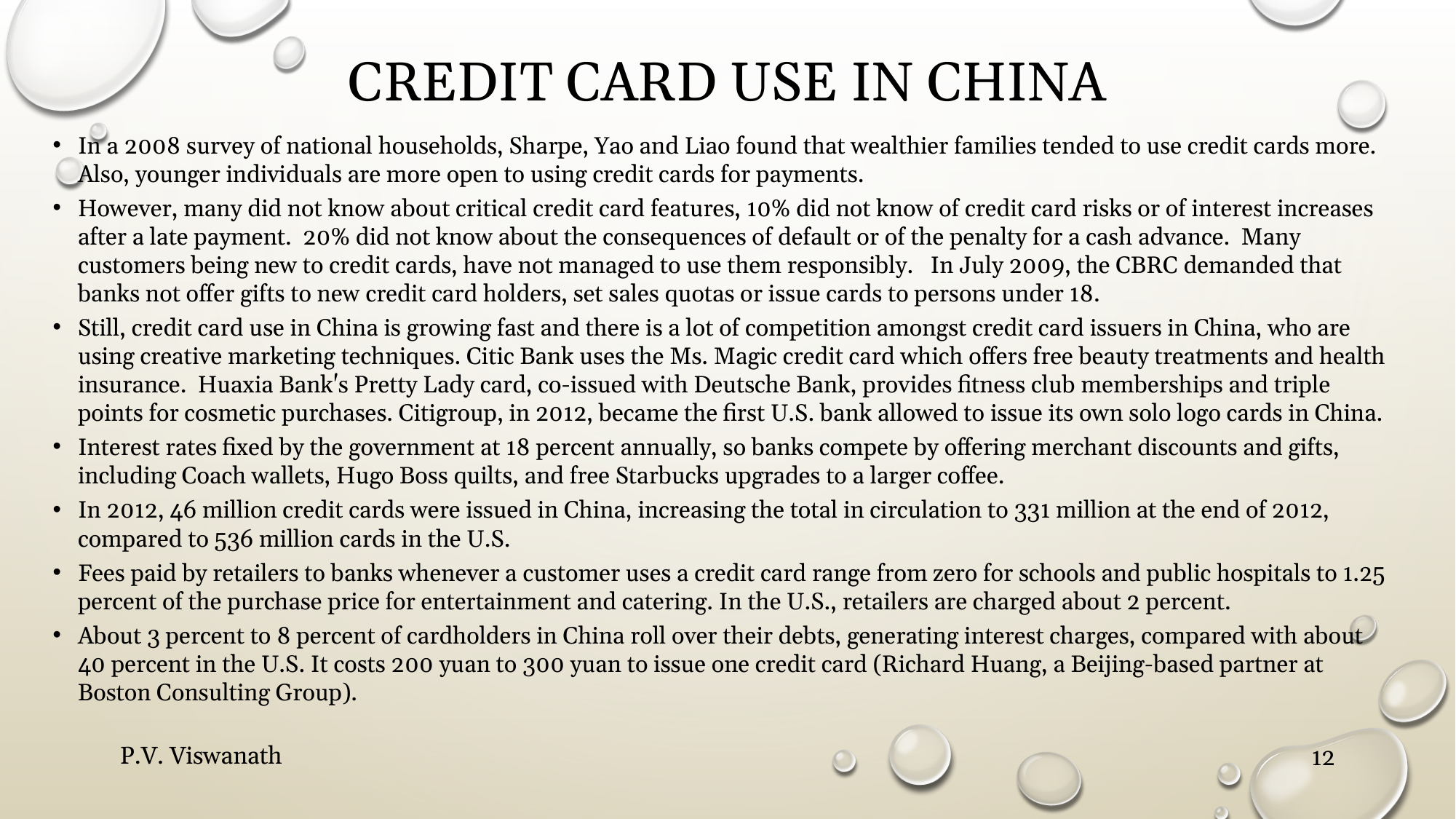

# Credit card use in china
In a 2008 survey of national households, Sharpe, Yao and Liao found that wealthier families tended to use credit cards more.  Also, younger individuals are more open to using credit cards for payments.
However, many did not know about critical credit card features, 10% did not know of credit card risks or of interest increases after a late payment.  20% did not know about the consequences of default or of the penalty for a cash advance.  Many customers being new to credit cards, have not managed to use them responsibly.   In July 2009, the CBRC demanded that banks not offer gifts to new credit card holders, set sales quotas or issue cards to persons under 18.
Still, credit card use in China is growing fast and there is a lot of competition amongst credit card issuers in China, who are using creative marketing techniques. Citic Bank uses the Ms. Magic credit card which offers free beauty treatments and health insurance.  Huaxia Bank's Pretty Lady card, co-issued with Deutsche Bank, provides fitness club memberships and triple points for cosmetic purchases. Citigroup, in 2012, became the first U.S. bank allowed to issue its own solo logo cards in China.
Interest rates fixed by the government at 18 percent annually, so banks compete by offering merchant discounts and gifts, including Coach wallets, Hugo Boss quilts, and free Starbucks upgrades to a larger coffee.
In 2012, 46 million credit cards were issued in China, increasing the total in circulation to 331 million at the end of 2012, compared to 536 million cards in the U.S.
Fees paid by retailers to banks whenever a customer uses a credit card range from zero for schools and public hospitals to 1.25 percent of the purchase price for entertainment and catering. In the U.S., retailers are charged about 2 percent.
About 3 percent to 8 percent of cardholders in China roll over their debts, generating interest charges, compared with about 40 percent in the U.S. It costs 200 yuan to 300 yuan to issue one credit card (Richard Huang, a Beijing-based partner at Boston Consulting Group).

P.V. Viswanath
12